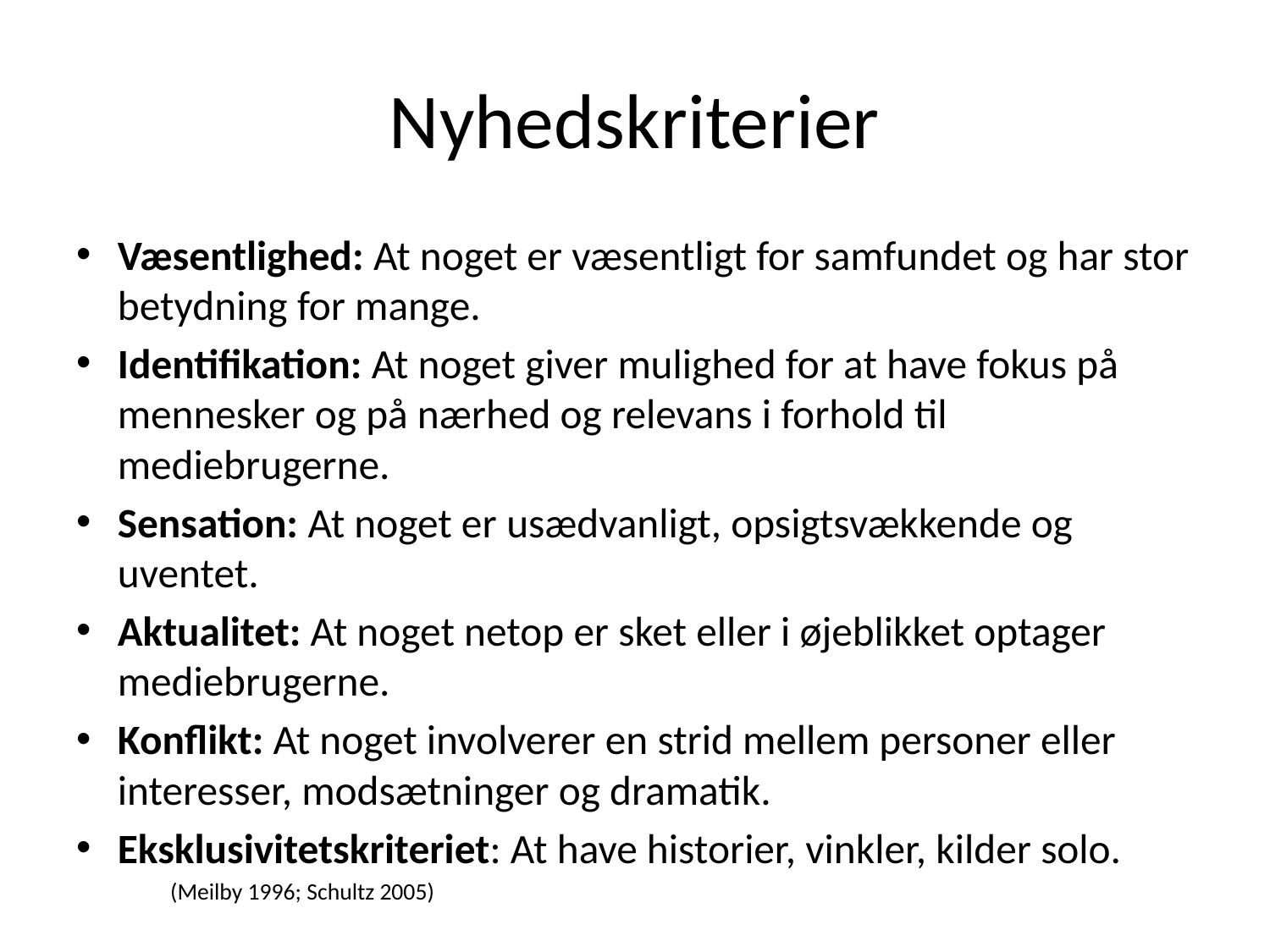

# Nyhedskriterier
Væsentlighed: At noget er væsentligt for samfundet og har stor betydning for mange.
Identifikation: At noget giver mulighed for at have fokus på mennesker og på nærhed og relevans i forhold til mediebrugerne.
Sensation: At noget er usædvanligt, opsigtsvækkende og uventet.
Aktualitet: At noget netop er sket eller i øjeblikket optager mediebrugerne.
Konflikt: At noget involverer en strid mellem personer eller interesser, modsætninger og dramatik.
Eksklusivitetskriteriet: At have historier, vinkler, kilder solo.
									(Meilby 1996; Schultz 2005)